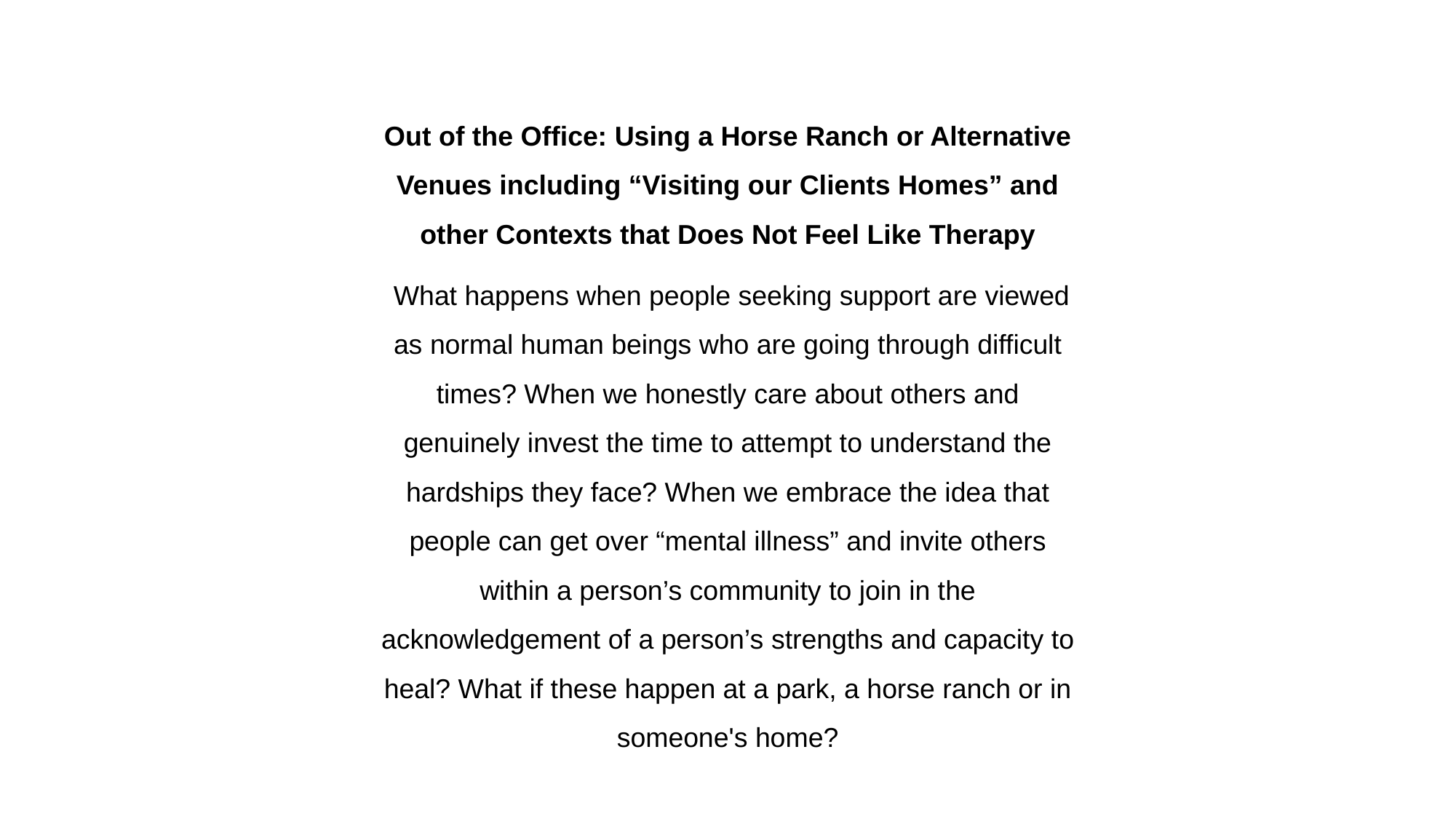

Out of the Office: Using a Horse Ranch or Alternative Venues including “Visiting our Clients Homes” and other Contexts that Does Not Feel Like Therapy
 What happens when people seeking support are viewed as normal human beings who are going through difficult times? When we honestly care about others and genuinely invest the time to attempt to understand the hardships they face? When we embrace the idea that people can get over “mental illness” and invite others within a person’s community to join in the acknowledgement of a person’s strengths and capacity to heal? What if these happen at a park, a horse ranch or in someone's home?